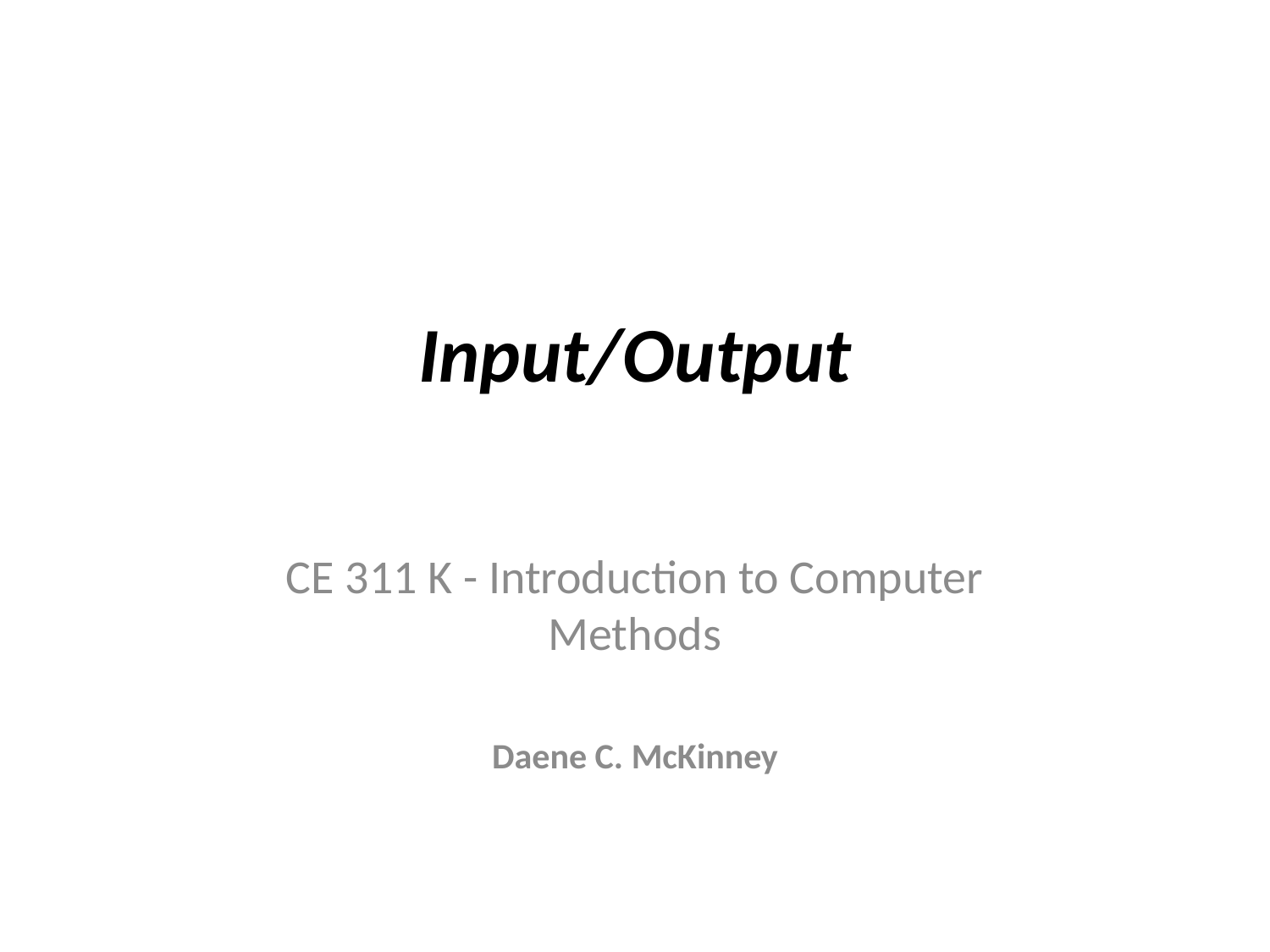

# Input/Output
CE 311 K - Introduction to Computer Methods

Daene C. McKinney